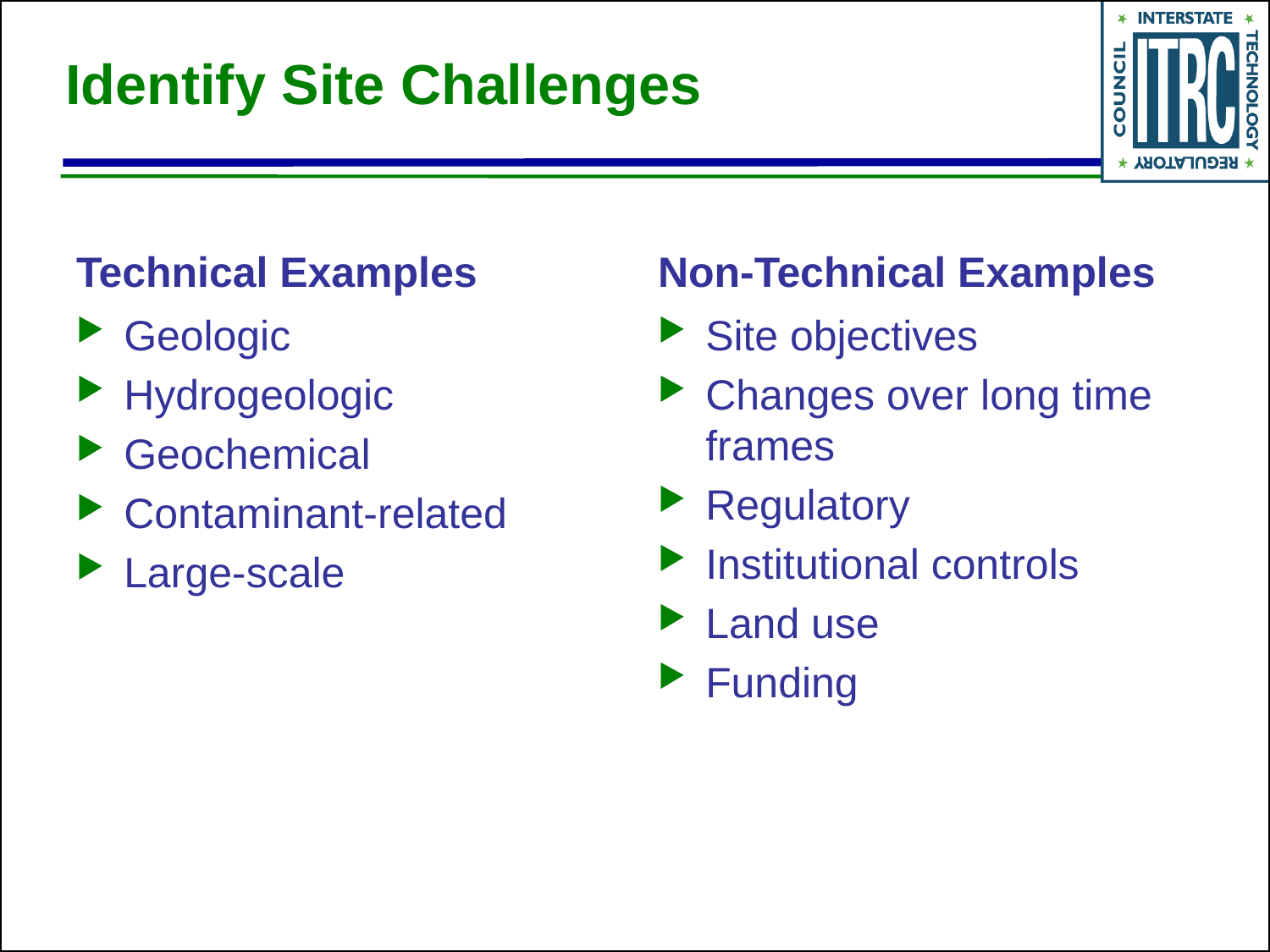

# Identify Site Challenges
Technical Examples
Non-Technical Examples
Geologic
Hydrogeologic
Geochemical
Contaminant-related
Large-scale

Site objectives
Changes over long time frames
Regulatory
Institutional controls
Land use
Funding